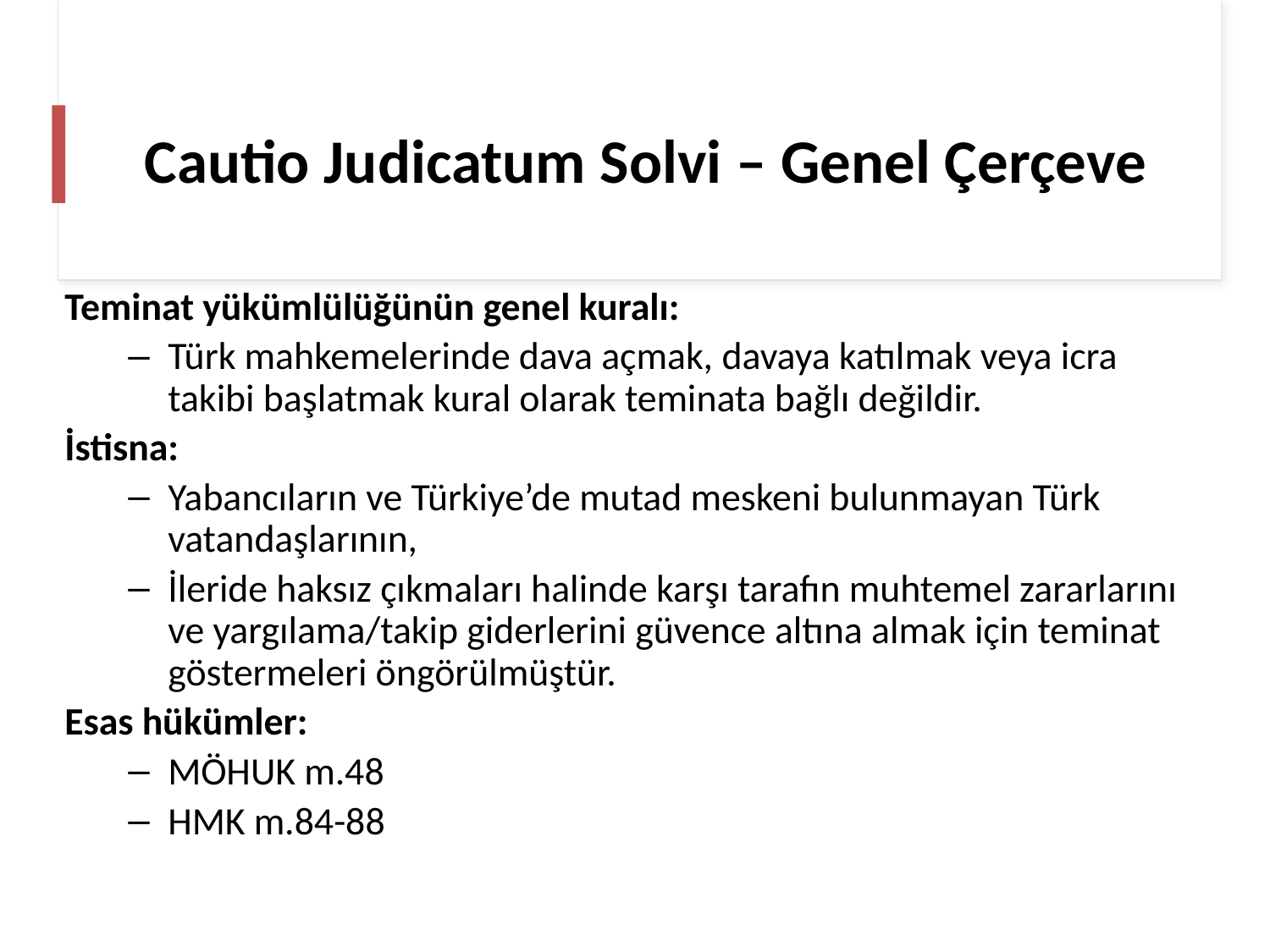

# Cautio Judicatum Solvi – Genel Çerçeve

Teminat yükümlülüğünün genel kuralı:
Türk mahkemelerinde dava açmak, davaya katılmak veya icra takibi başlatmak kural olarak teminata bağlı değildir.
İstisna:
Yabancıların ve Türkiye’de mutad meskeni bulunmayan Türk vatandaşlarının,
İleride haksız çıkmaları halinde karşı tarafın muhtemel zararlarını ve yargılama/takip giderlerini güvence altına almak için teminat göstermeleri öngörülmüştür.
Esas hükümler:
MÖHUK m.48
HMK m.84-88